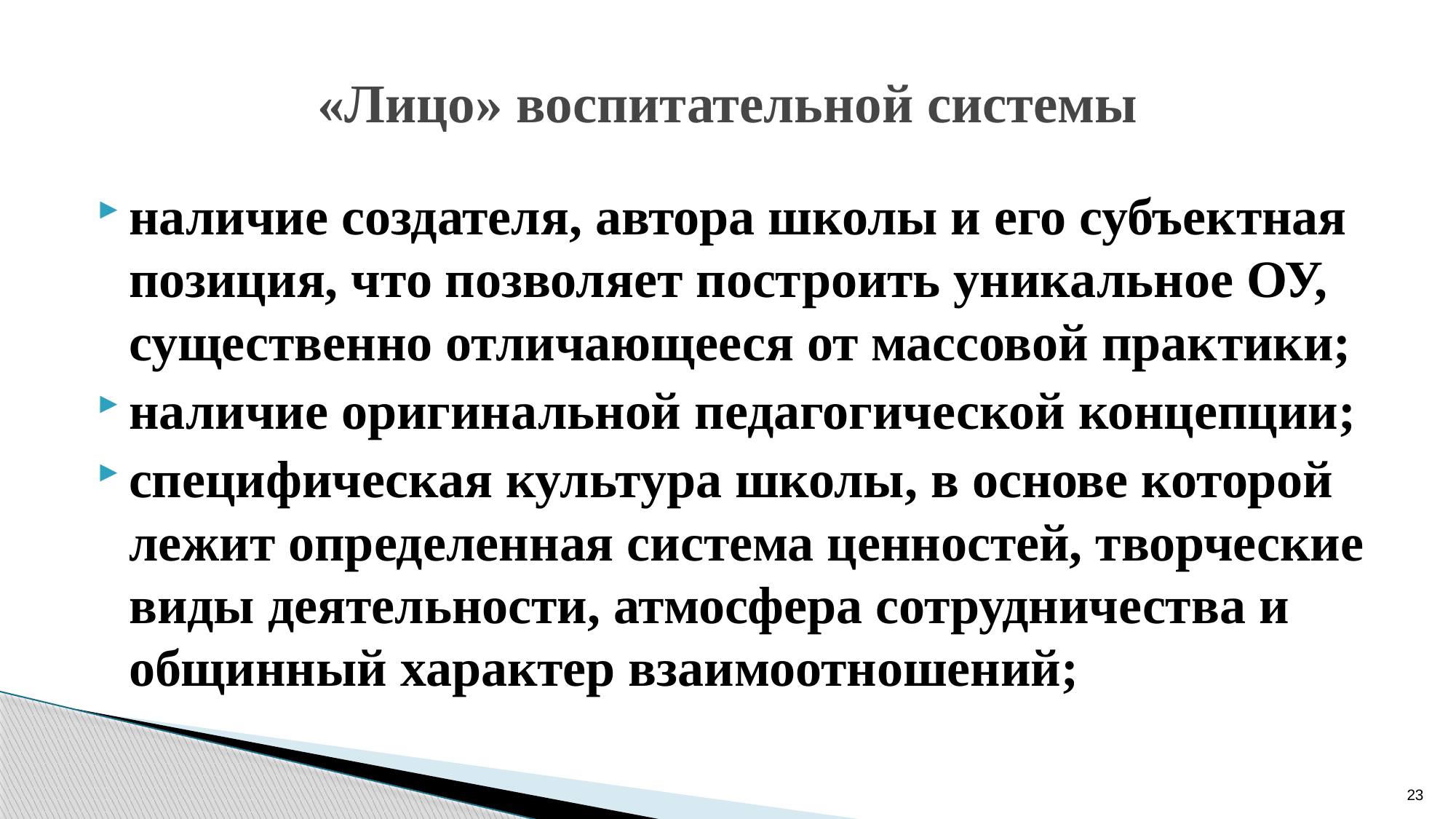

# «Лицо» воспитательной системы
наличие создателя, автора школы и его субъектная позиция, что позволяет построить уникальное ОУ, существенно отличающееся от массовой практики;
наличие оригинальной педагогической концепции;
специфическая культура школы, в основе которой лежит определенная система ценностей, творческие виды деятельности, атмосфера сотрудничества и общинный характер взаимоотношений;

23